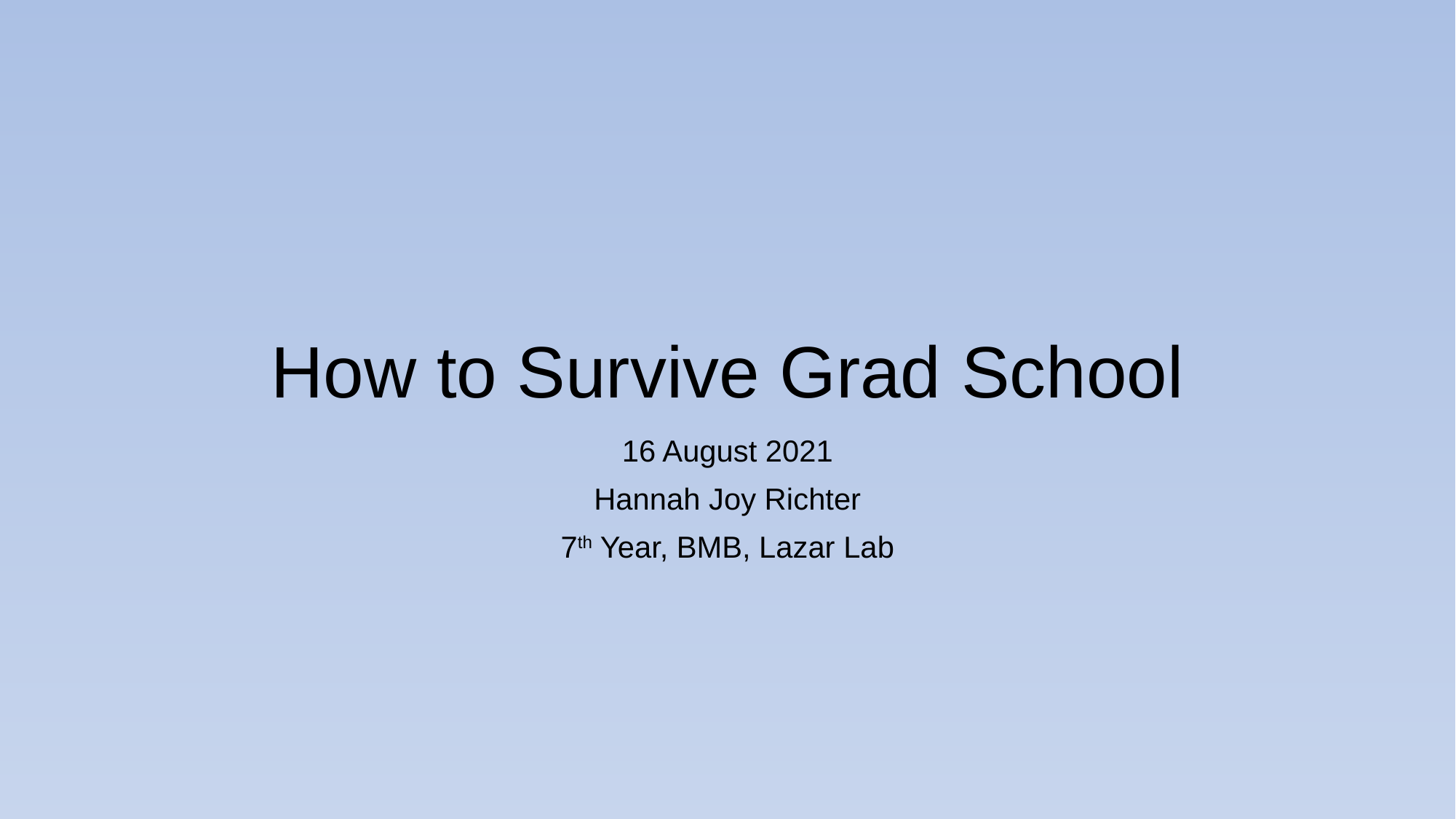

# How to Survive Grad School
16 August 2021
Hannah Joy Richter
7th Year, BMB, Lazar Lab